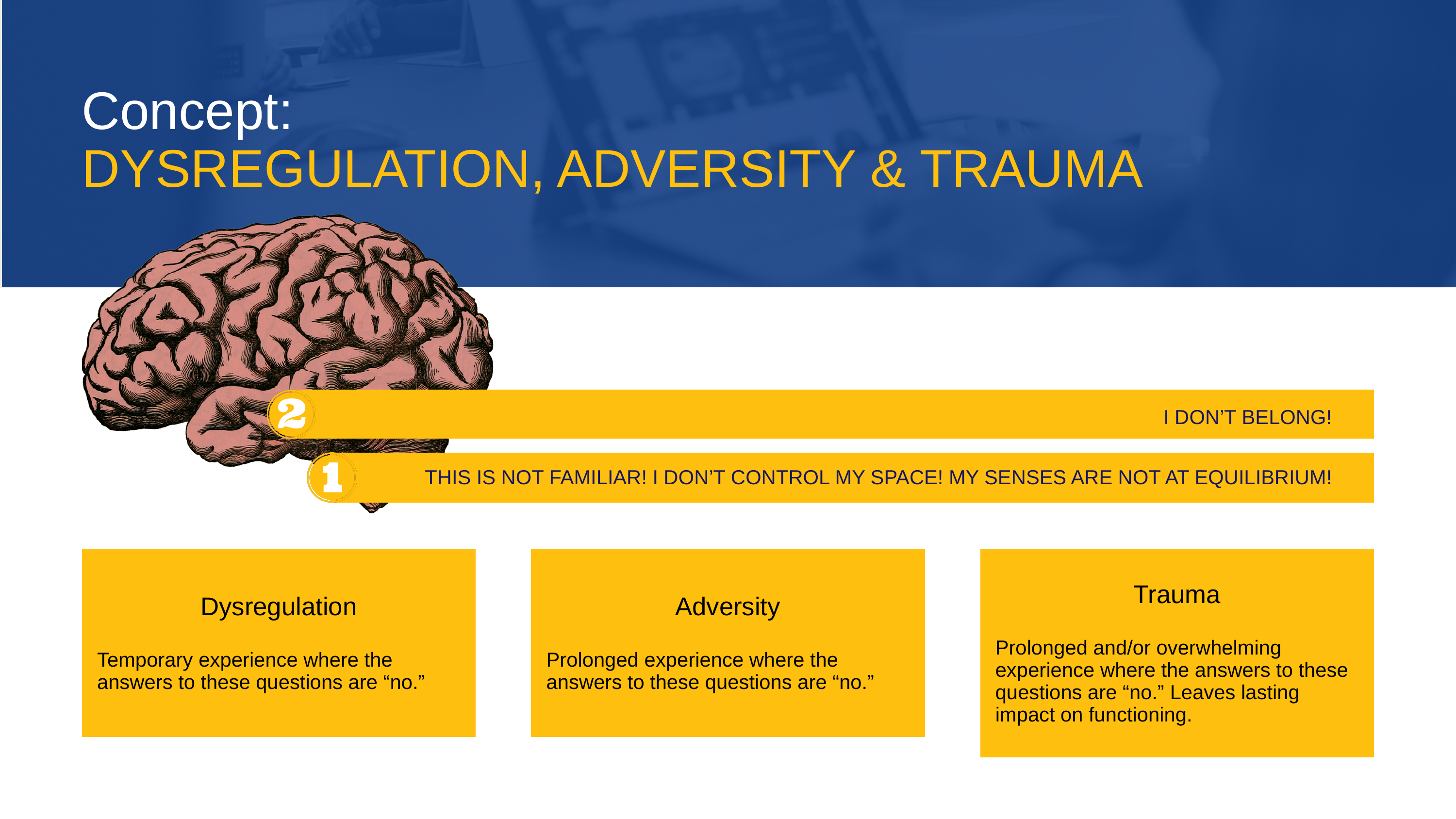

Concept:
DYSREGULATION, ADVERSITY & TRAUMA

I DON’T BELONG!

THIS IS NOT FAMILIAR! I DON’T CONTROL MY SPACE! MY SENSES ARE NOT AT EQUILIBRIUM!

Dysregulation

Temporary experience where the answers to these questions are “no.”

Adversity

Prolonged experience where the answers to these questions are “no.”

Trauma

Prolonged and/or overwhelming experience where the answers to these questions are “no.” Leaves lasting impact on functioning.